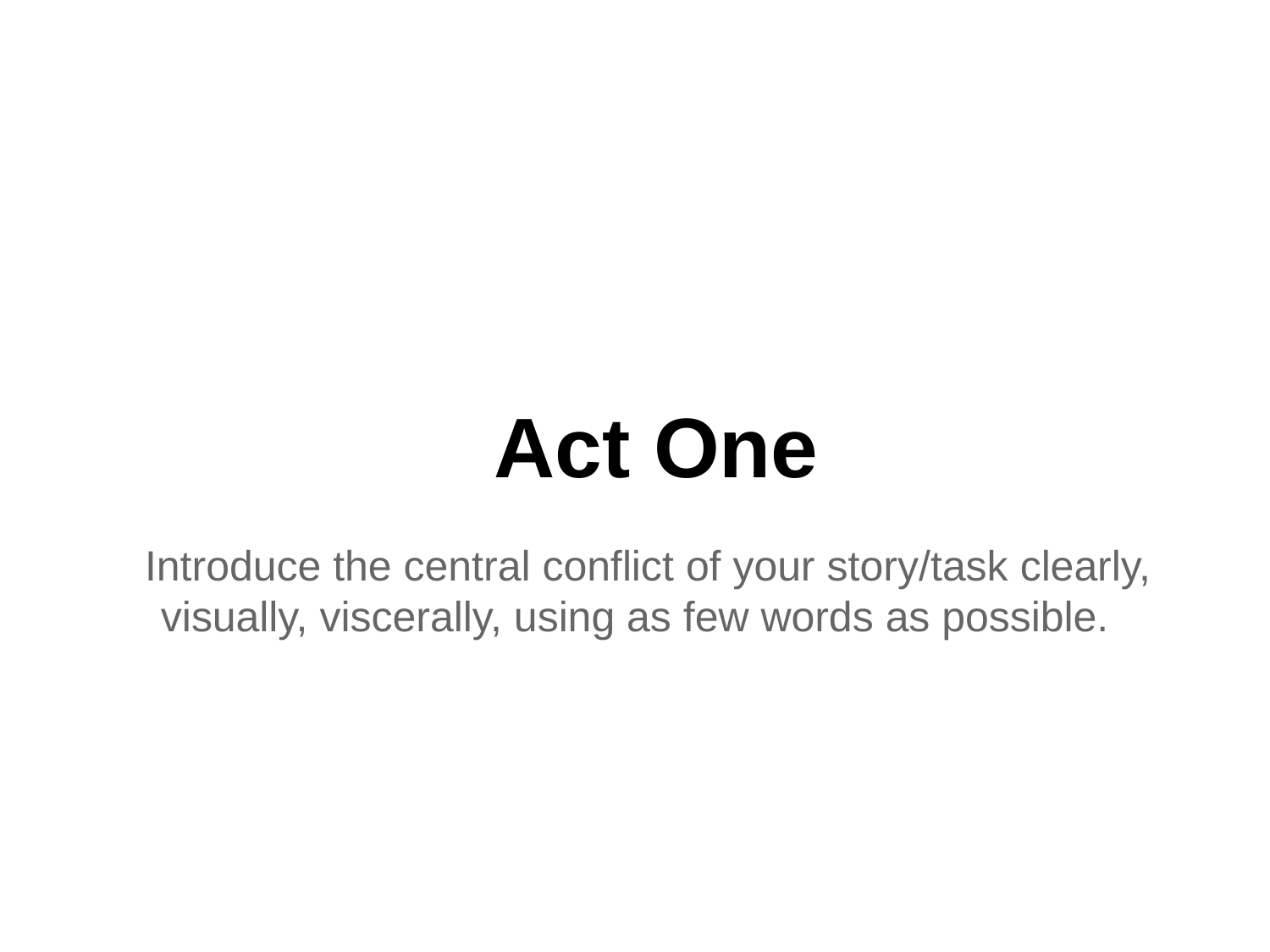

# Act One
Introduce the central conflict of your story/task clearly, visually, viscerally, using as few words as possible.